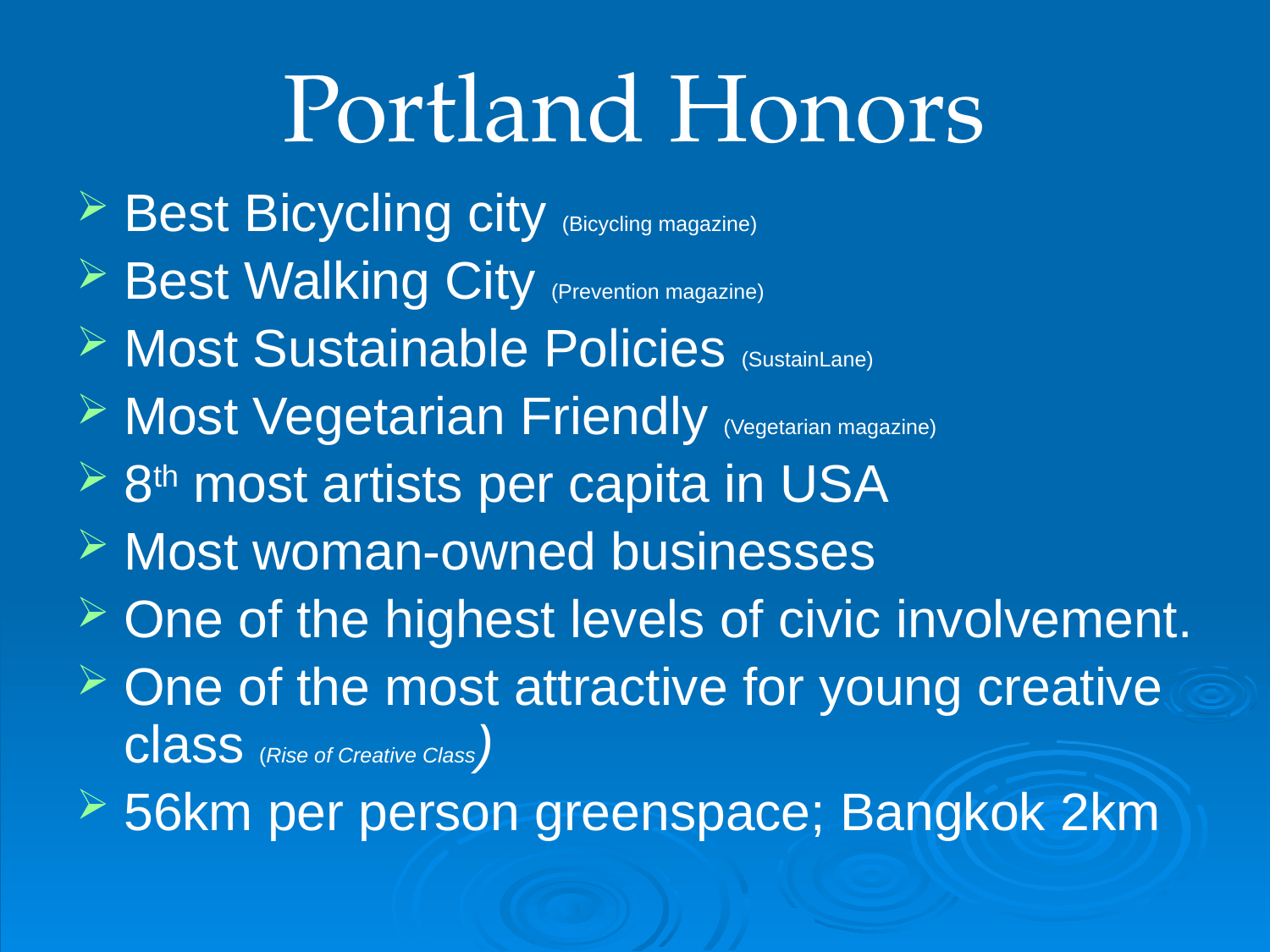

# Portland Honors
Best Bicycling city (Bicycling magazine)
Best Walking City (Prevention magazine)
Most Sustainable Policies (SustainLane)
Most Vegetarian Friendly (Vegetarian magazine)
8th most artists per capita in USA
Most woman-owned businesses
One of the highest levels of civic involvement.
One of the most attractive for young creative class (Rise of Creative Class)
56km per person greenspace; Bangkok 2km